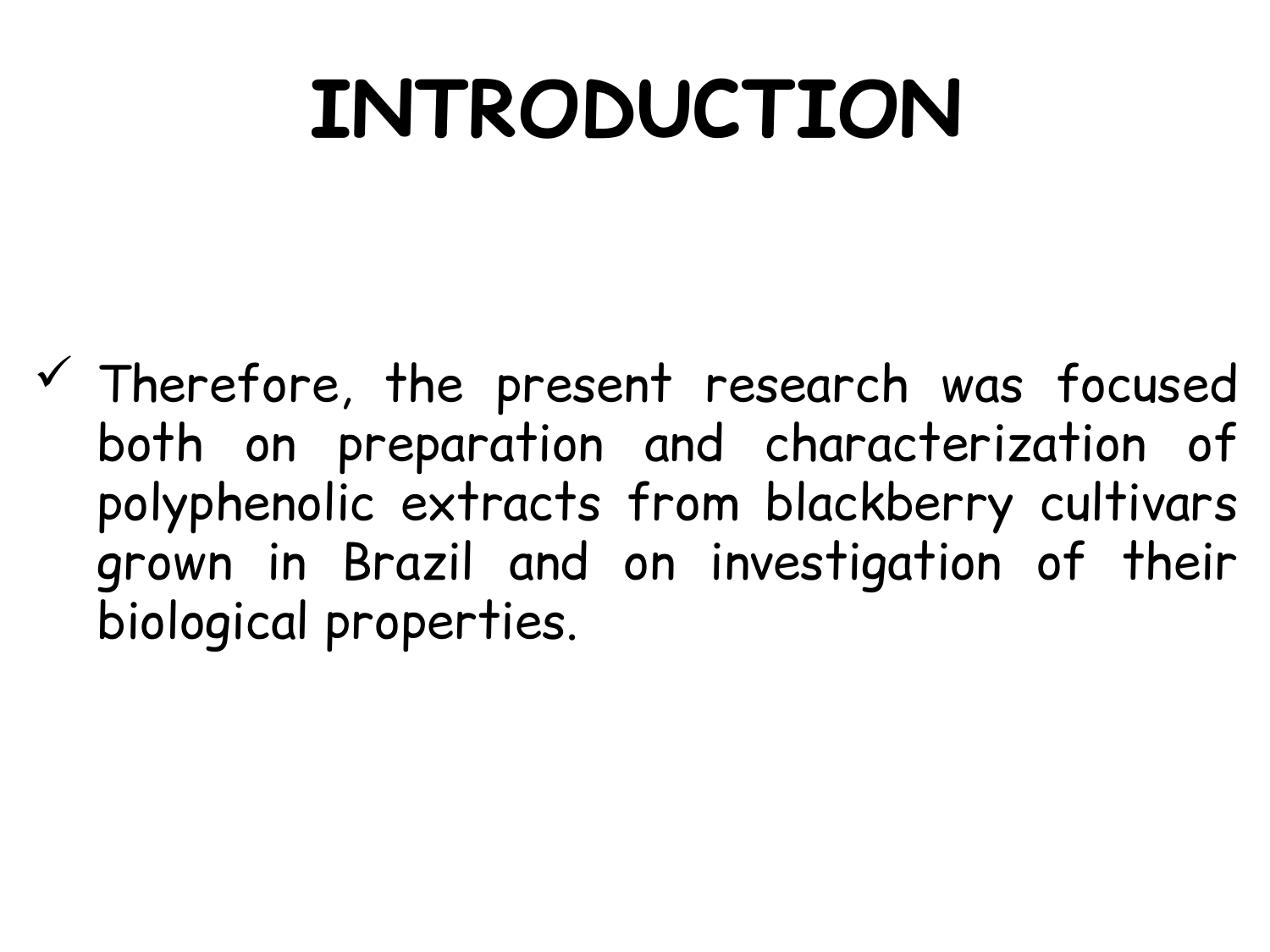

# INTRODUCTION
Therefore, the present research was focused both on preparation and characterization of polyphenolic extracts from blackberry cultivars grown in Brazil and on investigation of their biological properties.